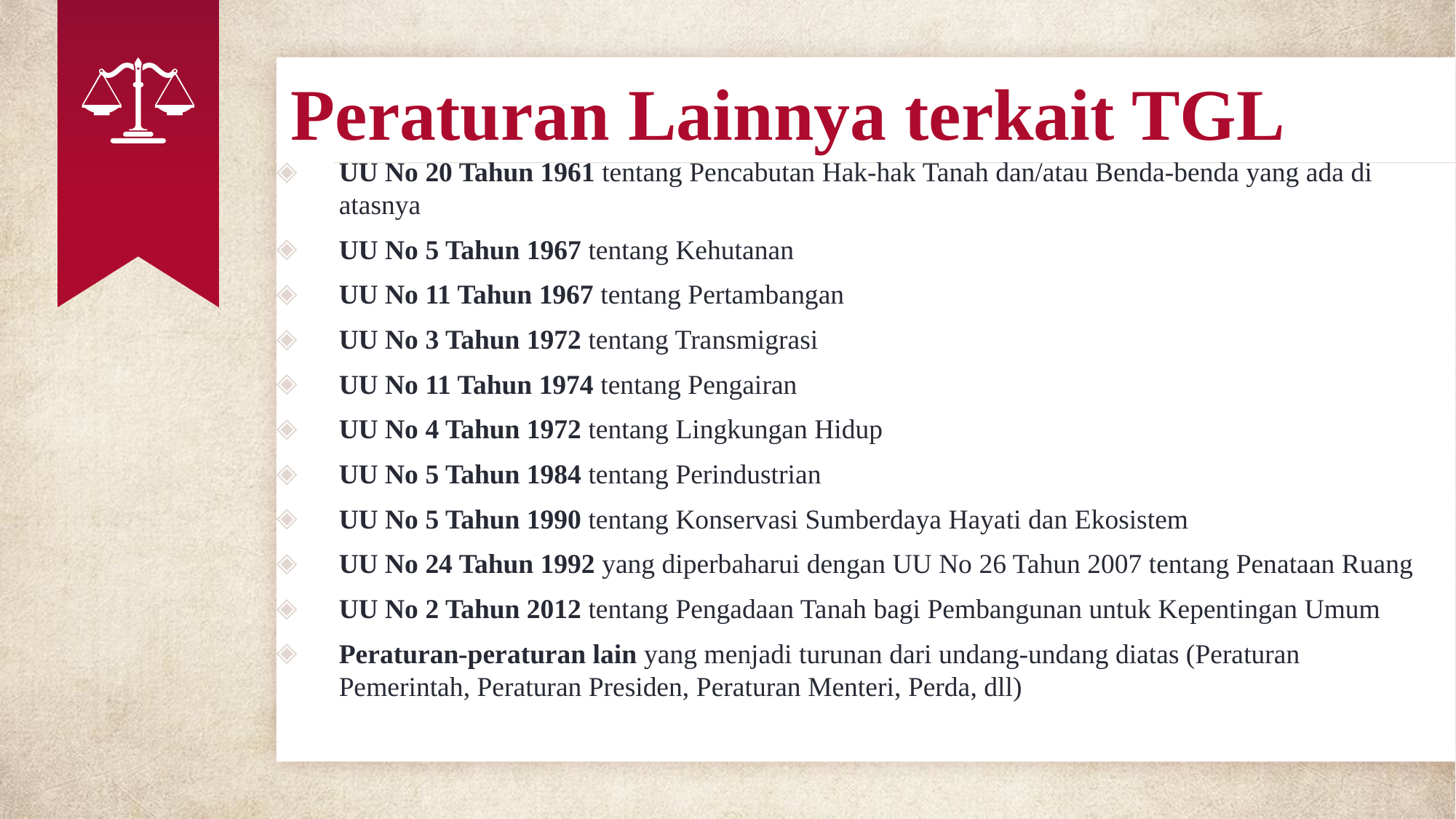

# Peraturan Lainnya terkait TGL
UU No 20 Tahun 1961 tentang Pencabutan Hak-hak Tanah dan/atau Benda-benda yang ada di atasnya
UU No 5 Tahun 1967 tentang Kehutanan
UU No 11 Tahun 1967 tentang Pertambangan
UU No 3 Tahun 1972 tentang Transmigrasi
UU No 11 Tahun 1974 tentang Pengairan
UU No 4 Tahun 1972 tentang Lingkungan Hidup
UU No 5 Tahun 1984 tentang Perindustrian
UU No 5 Tahun 1990 tentang Konservasi Sumberdaya Hayati dan Ekosistem
UU No 24 Tahun 1992 yang diperbaharui dengan UU No 26 Tahun 2007 tentang Penataan Ruang
UU No 2 Tahun 2012 tentang Pengadaan Tanah bagi Pembangunan untuk Kepentingan Umum
Peraturan-peraturan lain yang menjadi turunan dari undang-undang diatas (Peraturan Pemerintah, Peraturan Presiden, Peraturan Menteri, Perda, dll)